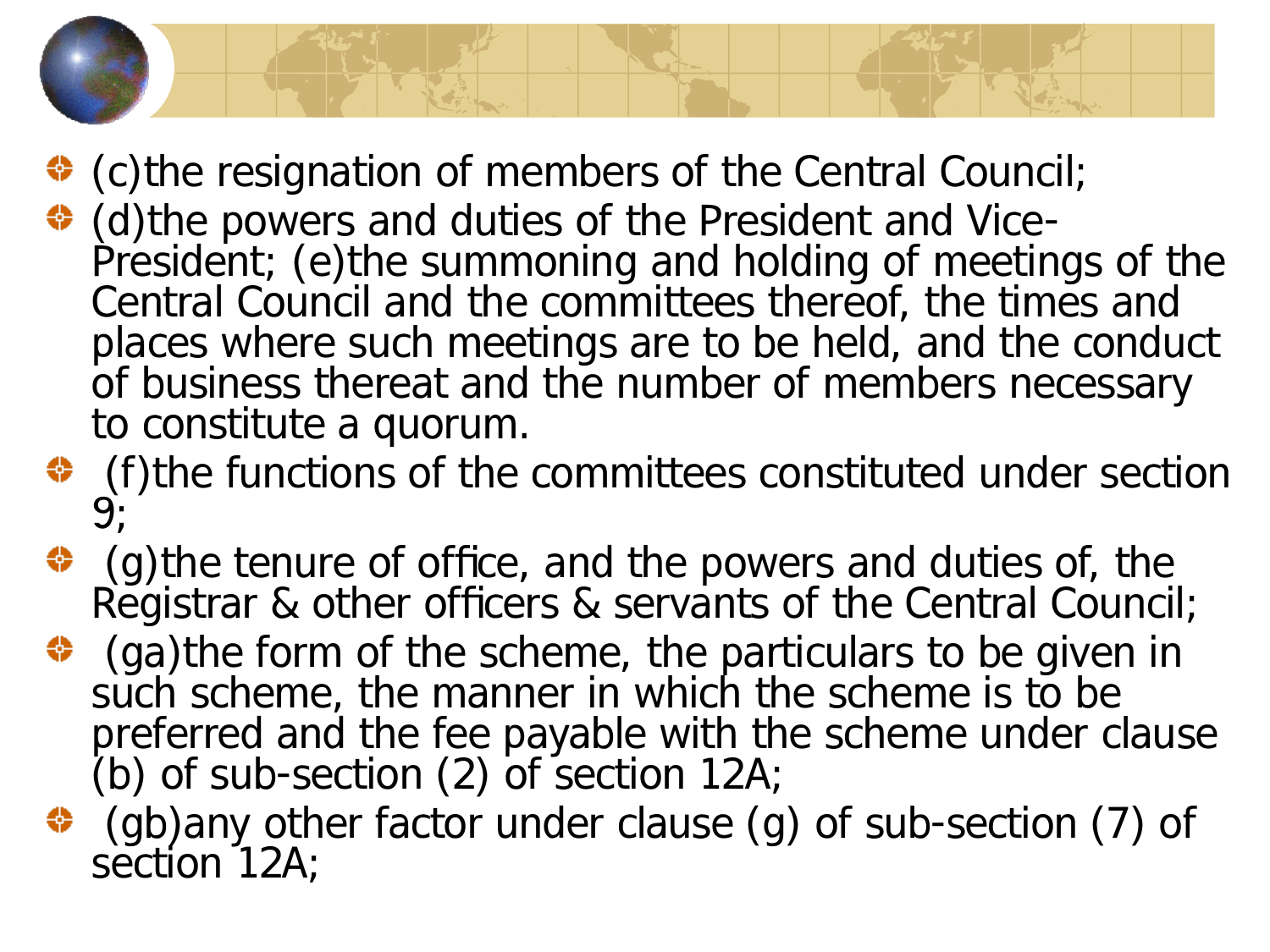

#
(c)the resignation of members of the Central Council;
(d)the powers and duties of the President and Vice-President; (e)the summoning and holding of meetings of the Central Council and the committees thereof, the times and places where such meetings are to be held, and the conduct of business thereat and the number of members necessary to constitute a quorum.
 (f)the functions of the committees constituted under section 9;
 (g)the tenure of office, and the powers and duties of, the Registrar & other officers & servants of the Central Council;
 (ga)the form of the scheme, the particulars to be given in such scheme, the manner in which the scheme is to be preferred and the fee payable with the scheme under clause (b) of sub-section (2) of section 12A;
 (gb)any other factor under clause (g) of sub-section (7) of section 12A;